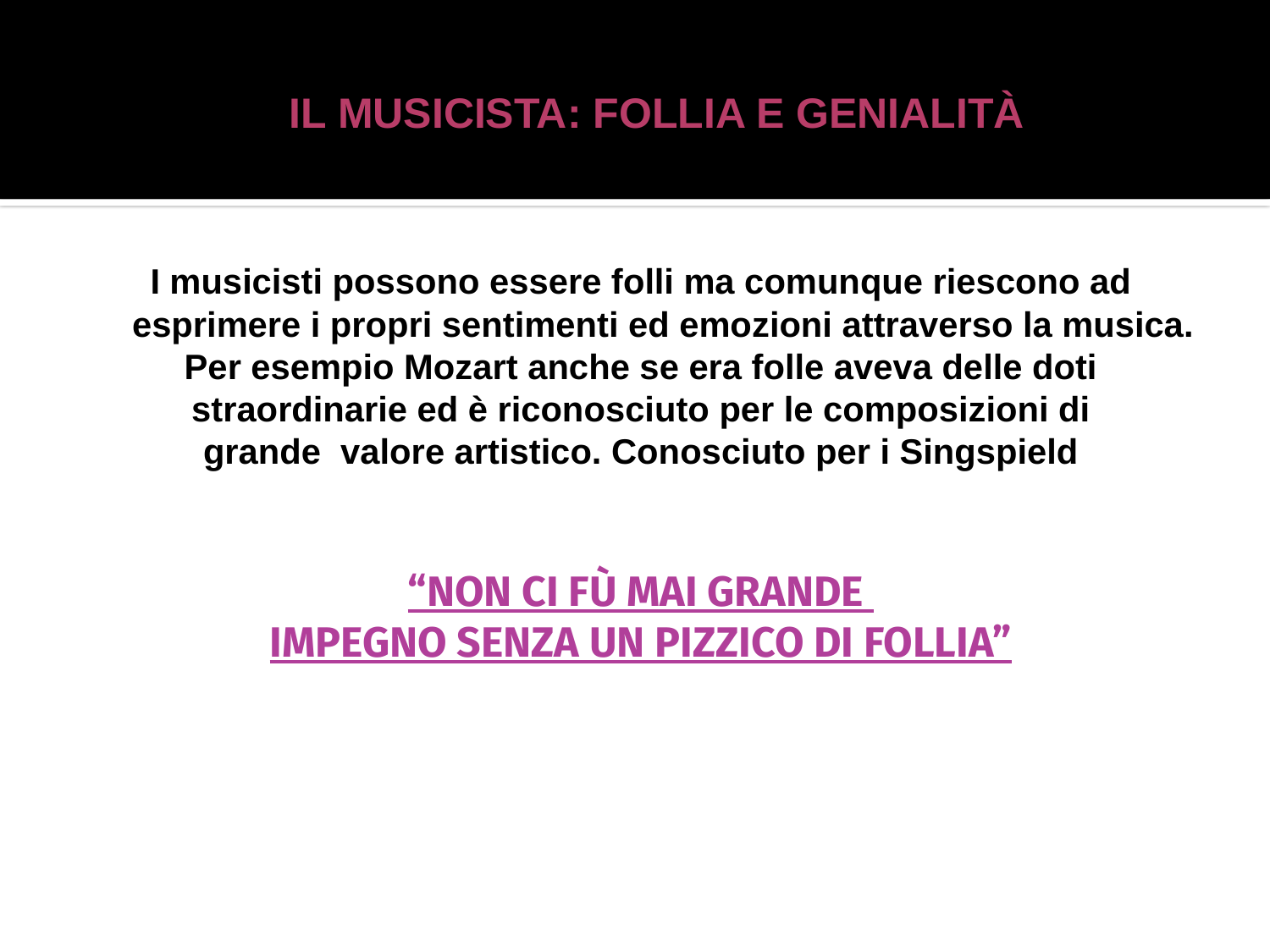

I musicisti possono essere folli ma comunque riescono ad esprimere i propri sentimenti ed emozioni attraverso la musica.
# IL MUSICISTA: FOLLIA E GENIALITÀ
I musicisti possono essere folli ma comunque riescono ad esprimere i propri sentimenti ed emozioni attraverso la musica.
Per esempio Mozart anche se era folle aveva delle doti
straordinarie ed è riconosciuto per le composizioni di
grande  valore artistico. Conosciuto per i Singspield

“NON CI FÙ MAI GRANDE
IMPEGNO SENZA UN PIZZICO DI FOLLIA”